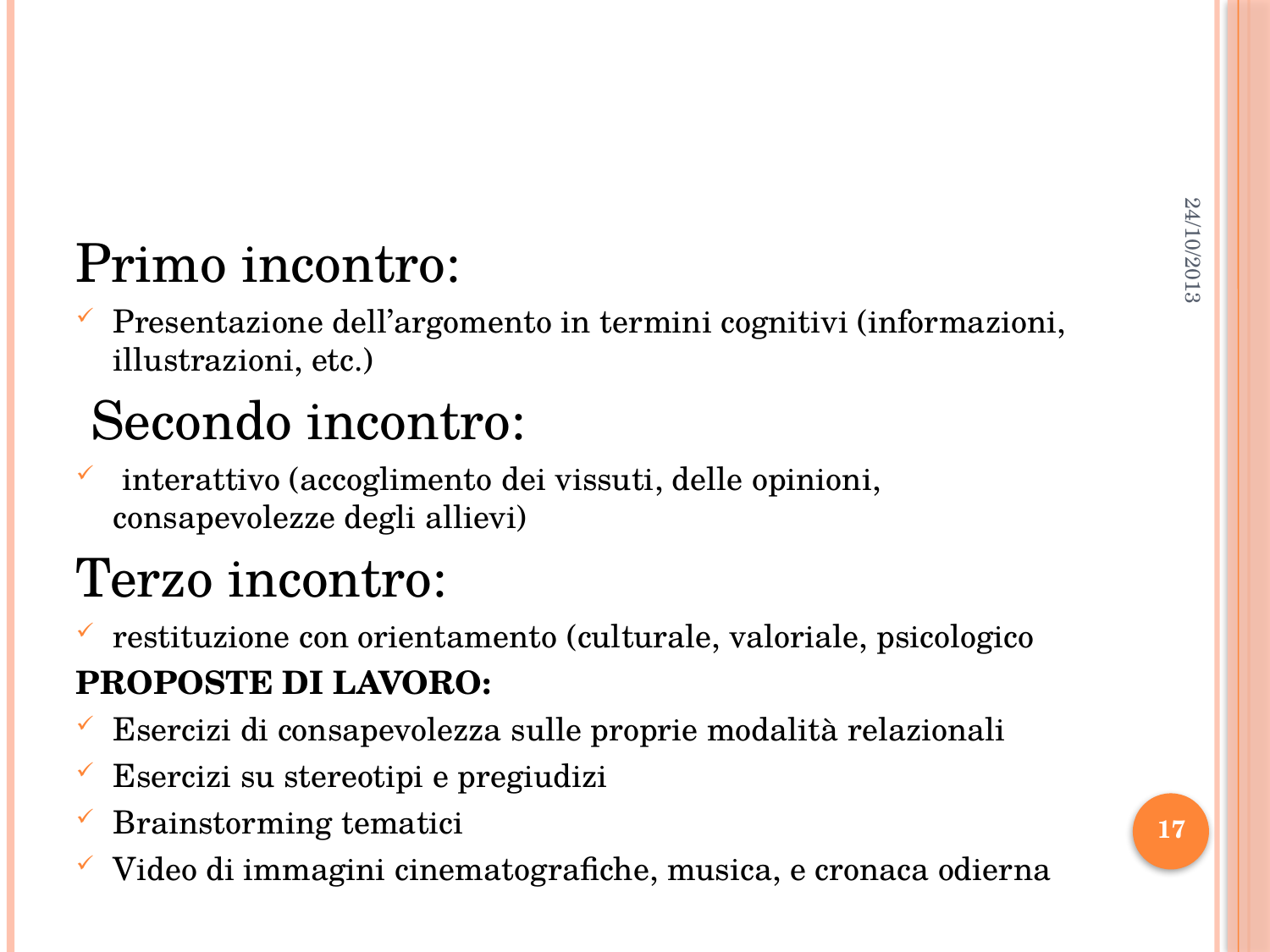

24/10/2013
Primo incontro:
Presentazione dell’argomento in termini cognitivi (informazioni, illustrazioni, etc.)
 Secondo incontro:
 interattivo (accoglimento dei vissuti, delle opinioni,  consapevolezze degli allievi)
Terzo incontro:
restituzione con orientamento (culturale, valoriale, psicologico
PROPOSTE DI LAVORO:
Esercizi di consapevolezza sulle proprie modalità relazionali
Esercizi su stereotipi e pregiudizi
Brainstorming tematici
Video di immagini cinematografiche, musica, e cronaca odierna

17